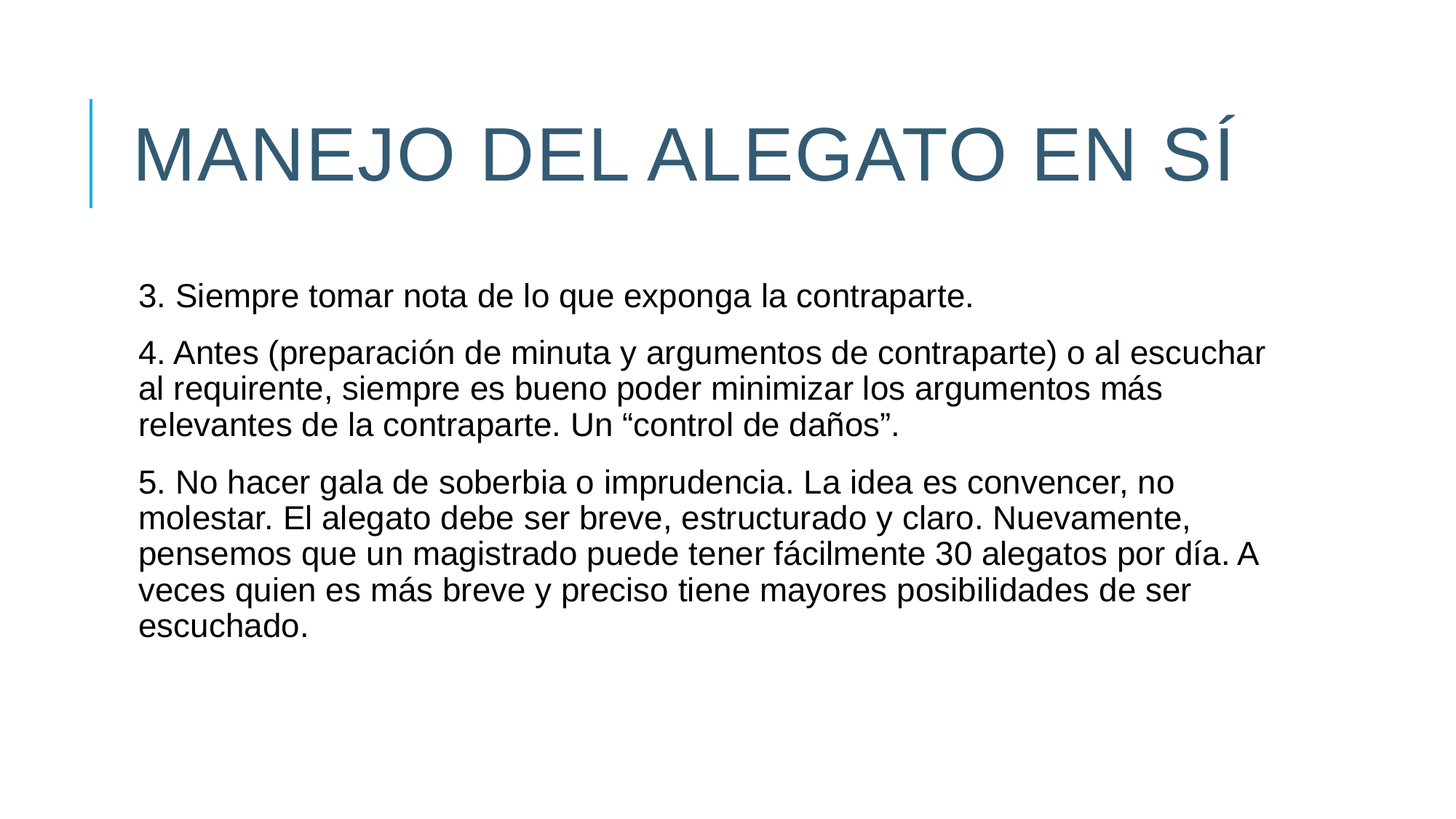

# Manejo del alegato en sí
3. Siempre tomar nota de lo que exponga la contraparte.
4. Antes (preparación de minuta y argumentos de contraparte) o al escuchar al requirente, siempre es bueno poder minimizar los argumentos más relevantes de la contraparte. Un “control de daños”.
5. No hacer gala de soberbia o imprudencia. La idea es convencer, no molestar. El alegato debe ser breve, estructurado y claro. Nuevamente, pensemos que un magistrado puede tener fácilmente 30 alegatos por día. A veces quien es más breve y preciso tiene mayores posibilidades de ser escuchado.